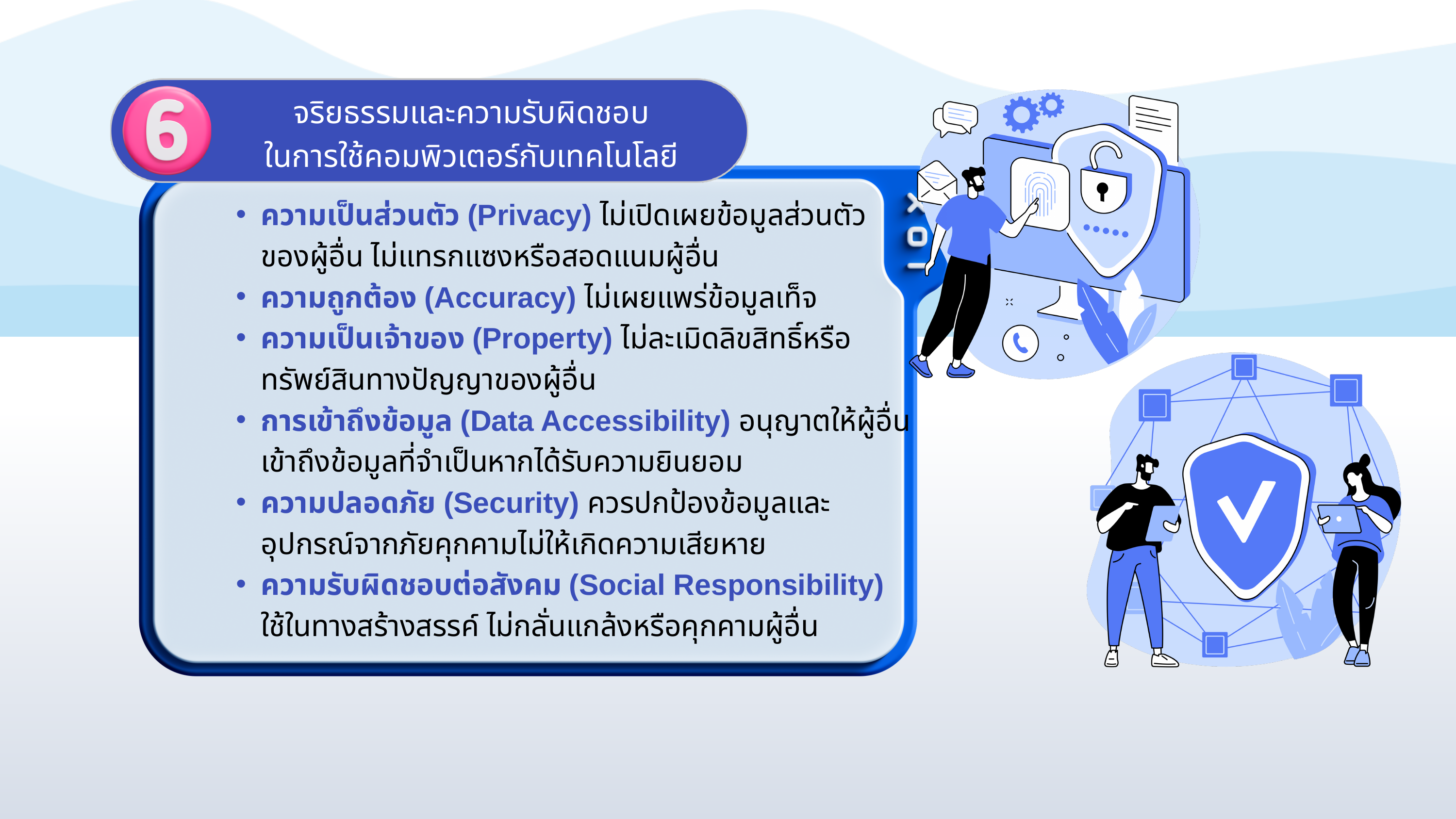

จริยธรรมและความรับผิดชอบ
ในการใช้คอมพิวเตอร์กับเทคโนโลยี

ความเป็นส่วนตัว (Privacy) ไม่เปิดเผยข้อมูลส่วนตัวของผู้อื่น ไม่แทรกแซงหรือสอดแนมผู้อื่น
ความถูกต้อง (Accuracy) ไม่เผยแพร่ข้อมูลเท็จ
ความเป็นเจ้าของ (Property) ไม่ละเมิดลิขสิทธิ์หรือทรัพย์สินทางปัญญาของผู้อื่น
การเข้าถึงข้อมูล (Data Accessibility) อนุญาตให้ผู้อื่นเข้าถึงข้อมูลที่จำเป็นหากได้รับความยินยอม
ความปลอดภัย (Security) ควรปกป้องข้อมูลและอุปกรณ์จากภัยคุกคามไม่ให้เกิดความเสียหาย
ความรับผิดชอบต่อสังคม (Social Responsibility) ใช้ในทางสร้างสรรค์ ไม่กลั่นแกล้งหรือคุกคามผู้อื่น